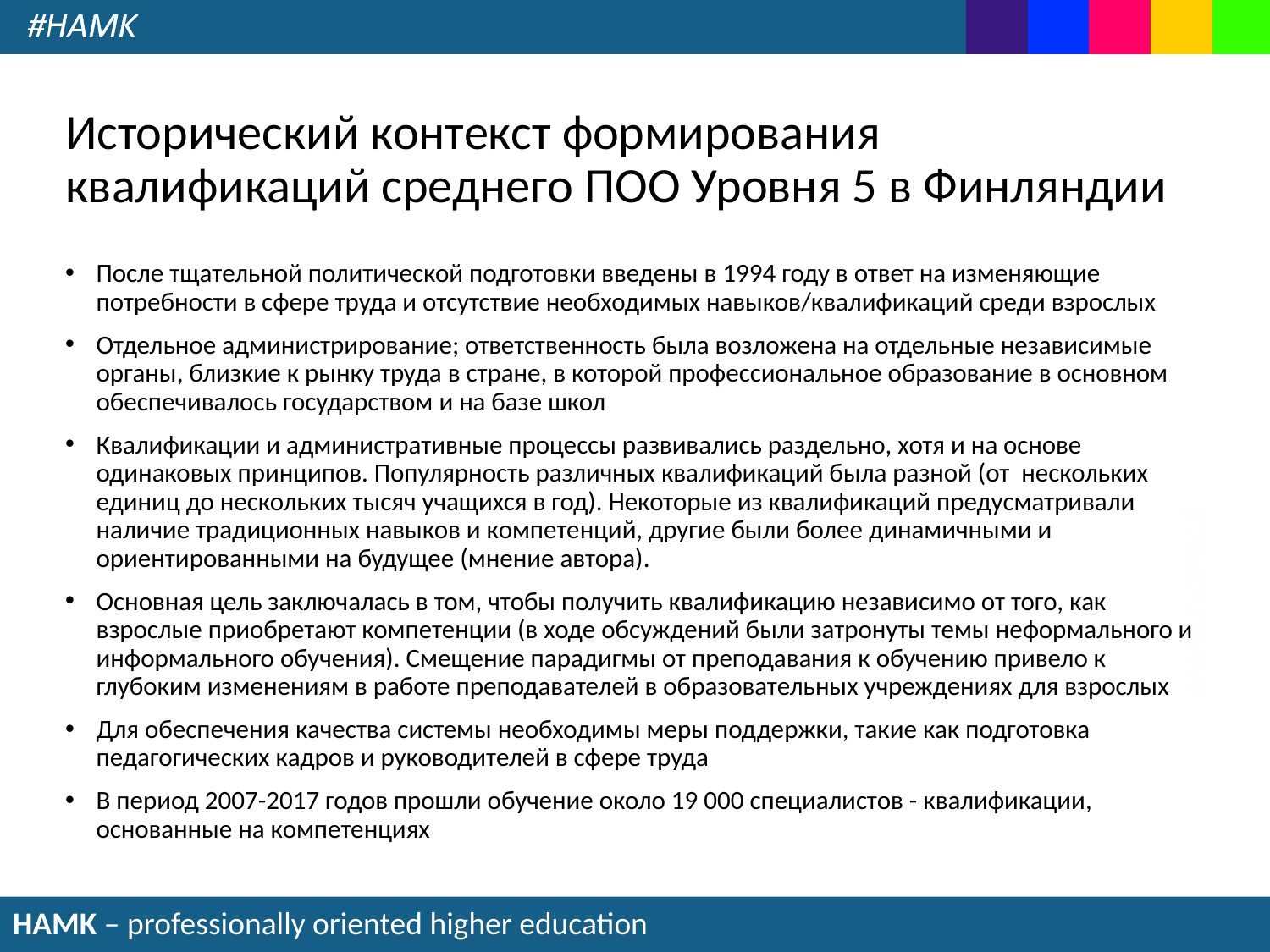

# Исторический контекст формирования квалификаций среднего ПОО Уровня 5 в Финляндии
После тщательной политической подготовки введены в 1994 году в ответ на изменяющие потребности в сфере труда и отсутствие необходимых навыков/квалификаций среди взрослых
Отдельное администрирование; ответственность была возложена на отдельные независимые органы, близкие к рынку труда в стране, в которой профессиональное образование в основном обеспечивалось государством и на базе школ
Квалификации и административные процессы развивались раздельно, хотя и на основе одинаковых принципов. Популярность различных квалификаций была разной (от  нескольких единиц до нескольких тысяч учащихся в год). Некоторые из квалификаций предусматривали наличие традиционных навыков и компетенций, другие были более динамичными и ориентированными на будущее (мнение автора).
Основная цель заключалась в том, чтобы получить квалификацию независимо от того, как взрослые приобретают компетенции (в ходе обсуждений были затронуты темы неформального и информального обучения). Смещение парадигмы от преподавания к обучению привело к глубоким изменениям в работе преподавателей в образовательных учреждениях для взрослых
Для обеспечения качества системы необходимы меры поддержки, такие как подготовка педагогических кадров и руководителей в сфере труда
В период 2007-2017 годов прошли обучение около 19 000 специалистов - квалификации, основанные на компетенциях